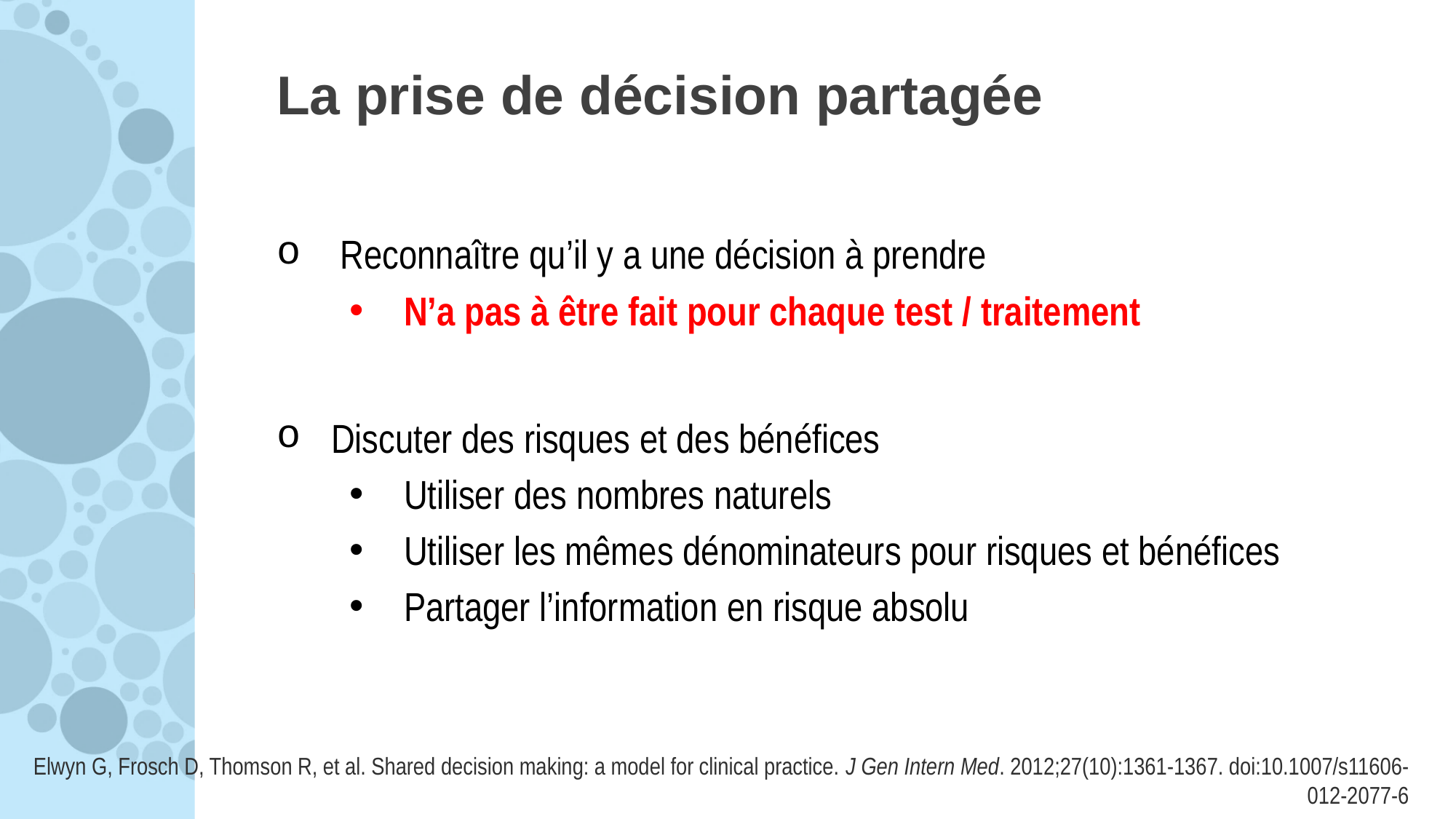

# La prise de décision partagée
 Reconnaître qu’il y a une décision à prendre
N’a pas à être fait pour chaque test / traitement

Discuter des risques et des bénéfices
Utiliser des nombres naturels
Utiliser les mêmes dénominateurs pour risques et bénéfices
Partager l’information en risque absolu

Elwyn G, Frosch D, Thomson R, et al. Shared decision making: a model for clinical practice. J Gen Intern Med. 2012;27(10):1361-1367. doi:10.1007/s11606-012-2077-6